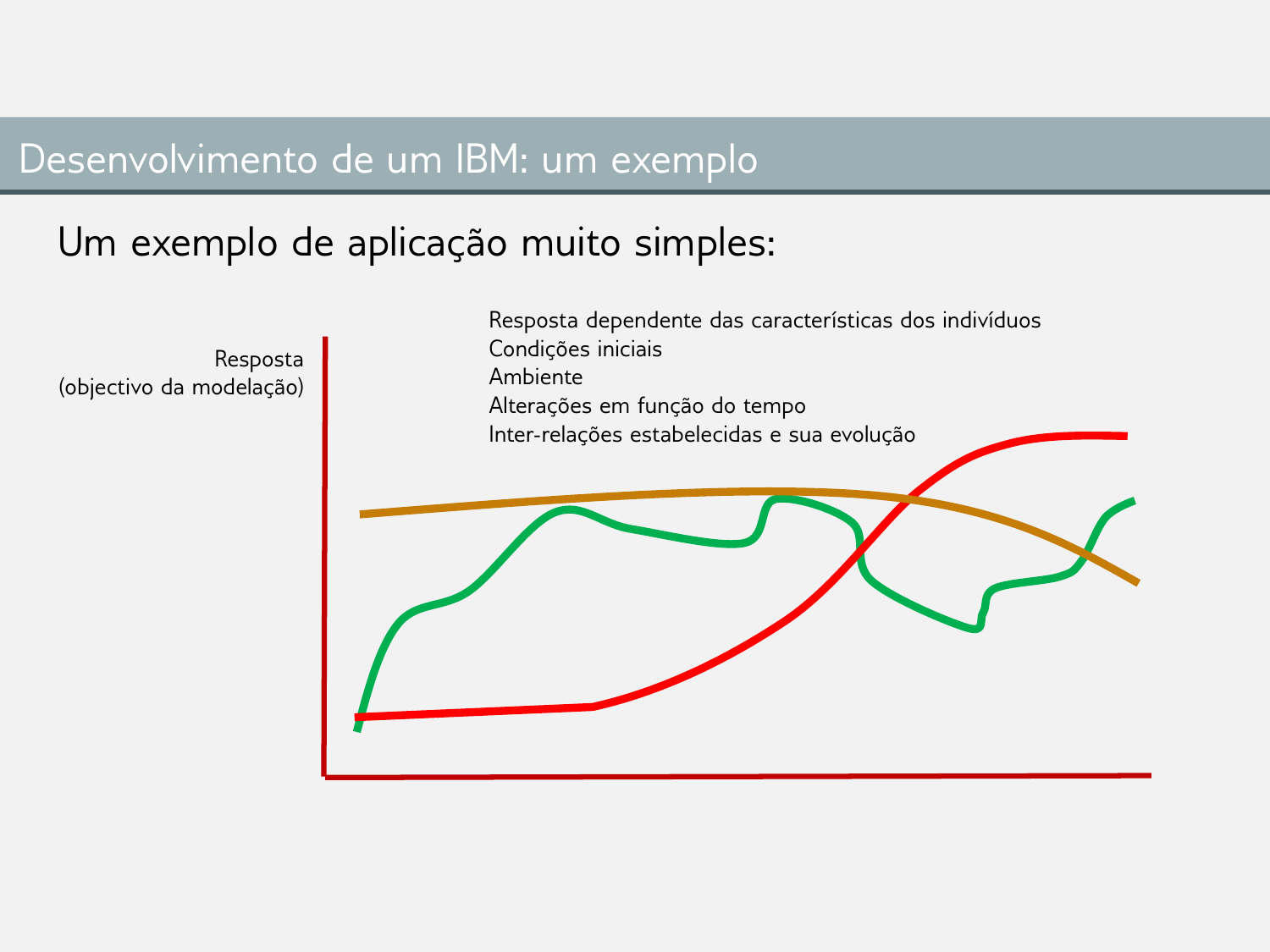

Desenvolvimento de um IBM: um exemplo
Um exemplo de aplicação muito simples:

Resposta dependente das características dos indivíduos
Condições iniciais
Ambiente
Alterações em função do tempo
Inter-relações estabelecidas e sua evolução
Resposta
(objectivo da modelação)